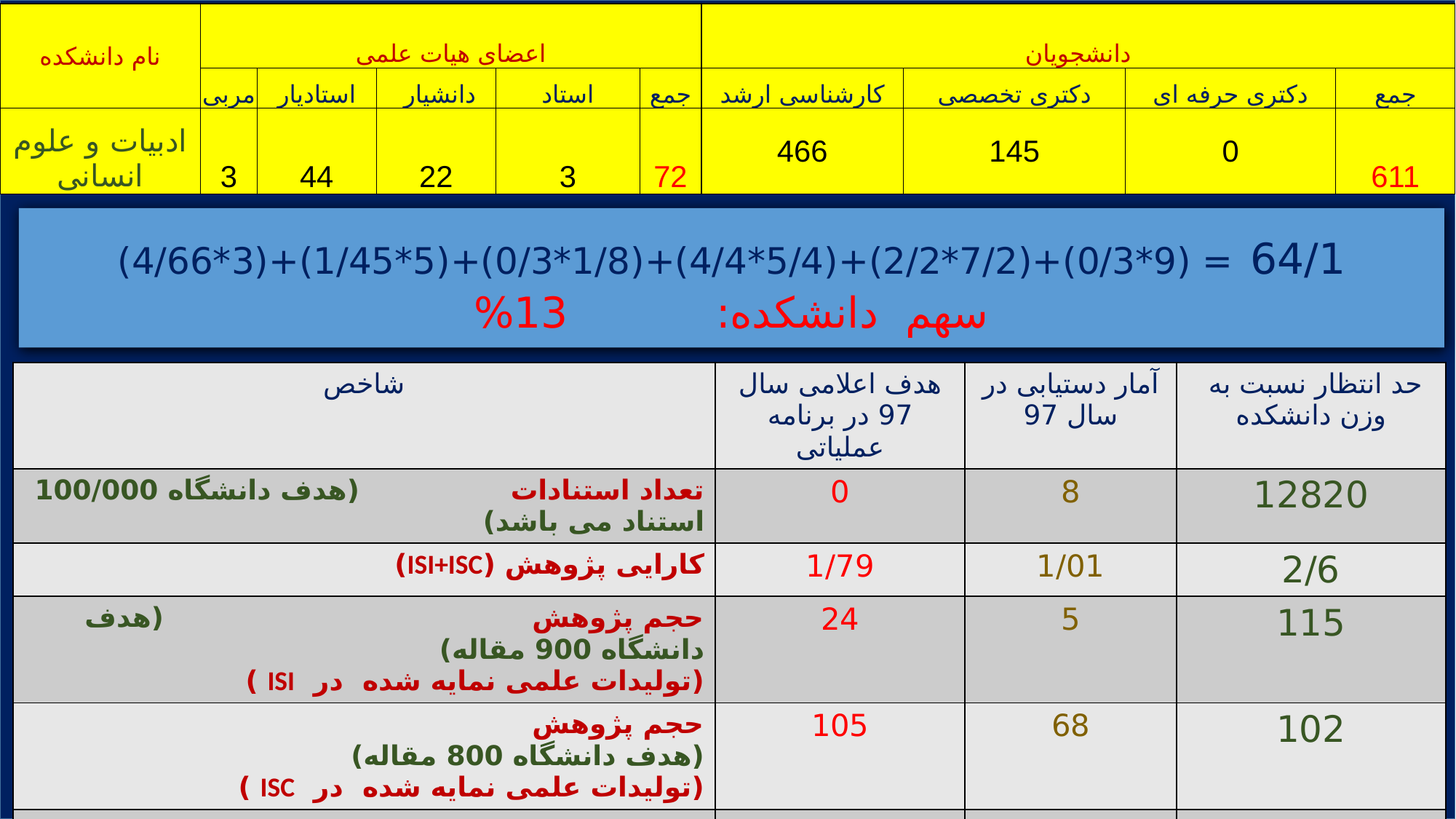

| نام دانشکده | اعضای هیات علمی |  |  |  |  | دانشجویان |  |  |  |
| --- | --- | --- | --- | --- | --- | --- | --- | --- | --- |
|  | مربی | استادیار | دانشیار | استاد | جمع | کارشناسی ارشد | دکتری تخصصی | دکتری حرفه ای | جمع |
| ادبیات و علوم انسانی | 3 | 44 | 22 | 3 | 72 | 466 | 145 | 0 | 611 |
64/1 = (9*0/3)+(7/2*2/2)+(5/4*4/4)+(1/8*0/3)+(5*1/45)+(3*4/66)
سهم  دانشکده:           13%
| شاخص | هدف اعلامی سال 97 در برنامه عملیاتی | آمار دستیابی در سال 97 | حد انتظار نسبت به وزن دانشکده |
| --- | --- | --- | --- |
| تعداد استنادات (هدف دانشگاه 100/000 استناد می باشد) | 0 | 8 | 12820 |
| کارایی پژوهش (ISI+ISC) | 1/79 | 1/01 | 2/6 |
| حجم پژوهش (هدف دانشگاه 900 مقاله) (تولیدات علمی نمایه شده در ISI ) | 24 | 5 | 115 |
| حجم پژوهش (هدف دانشگاه 800 مقاله) (تولیدات علمی نمایه شده در ISC ) | 105 | 68 | 102 |
| تعداد طرح و قراردادهای تحقیقاتی (هدف دانشگاه 60 طرح) | 13 | 0 | 7 |
| میزان مشارکت بین المللی در تولید مقالات (هدف دانشگاه 200 مقاله) | 1 | 4 | 25 |